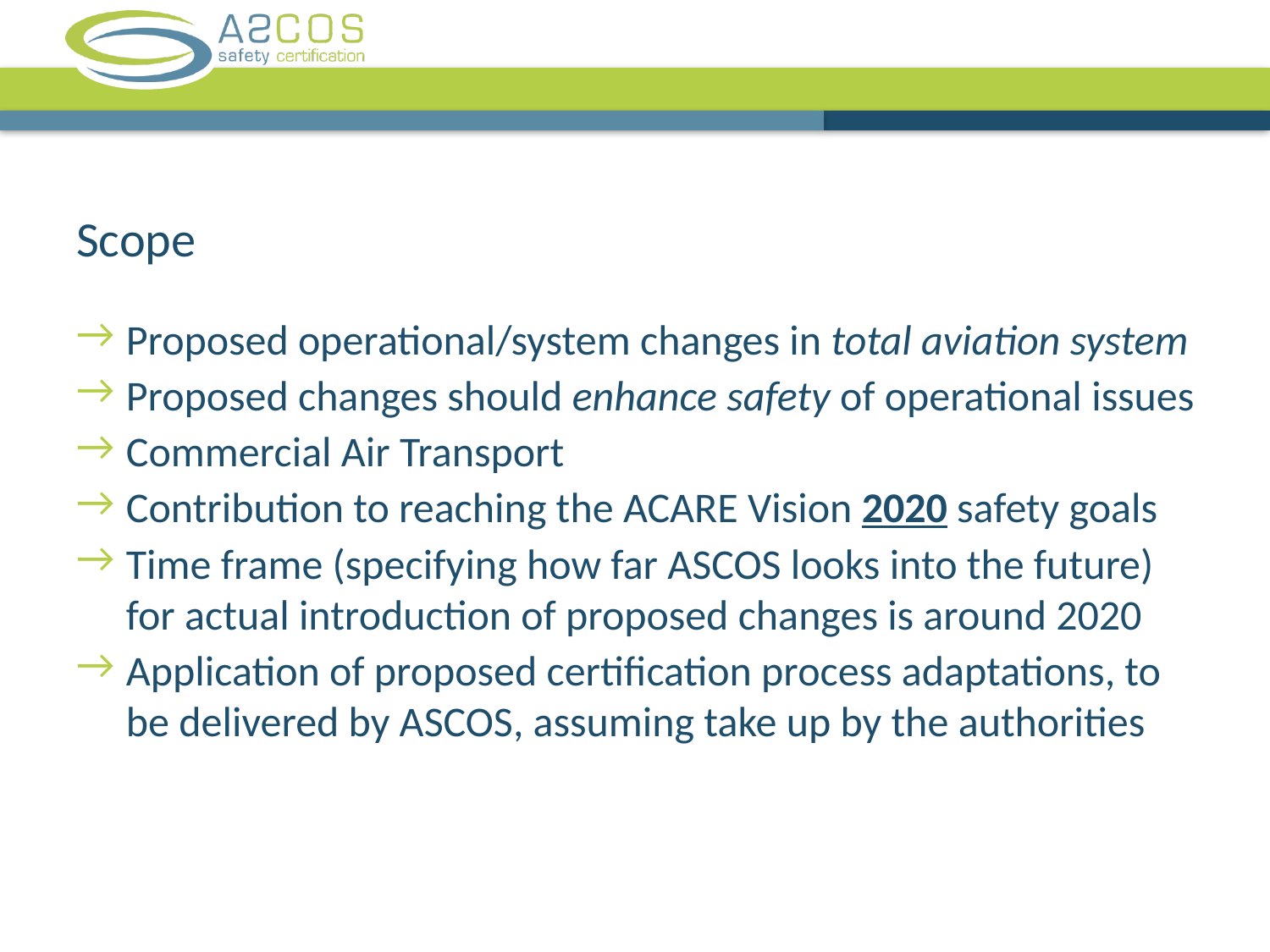

# Scope
Proposed operational/system changes in total aviation system
Proposed changes should enhance safety of operational issues
Commercial Air Transport
Contribution to reaching the ACARE Vision 2020 safety goals
Time frame (specifying how far ASCOS looks into the future) for actual introduction of proposed changes is around 2020
Application of proposed certification process adaptations, to be delivered by ASCOS, assuming take up by the authorities